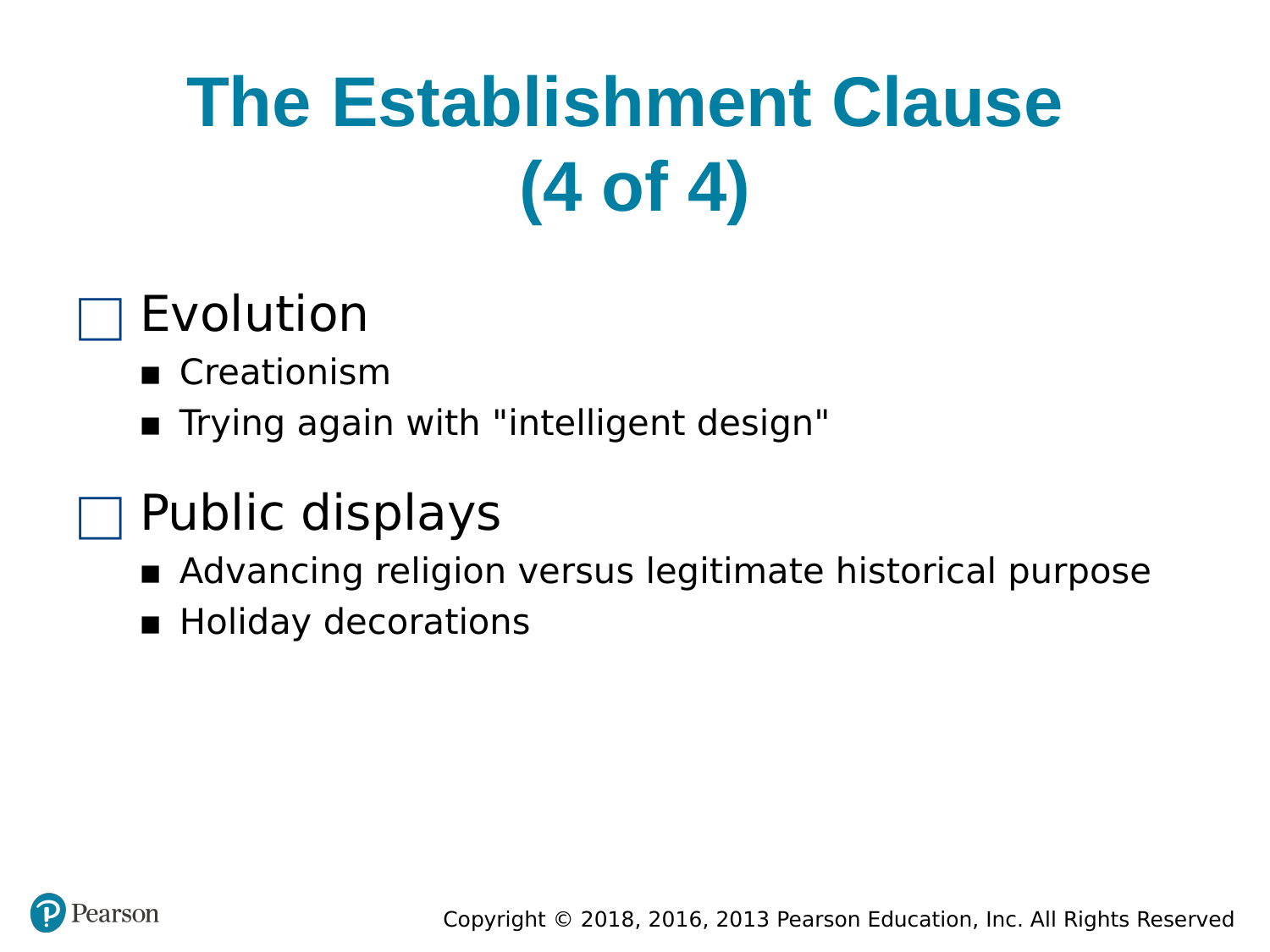

# The Establishment Clause (4 of 4)
Evolution
Creationism
Trying again with "intelligent design"
Public displays
Advancing religion versus legitimate historical purpose
Holiday decorations